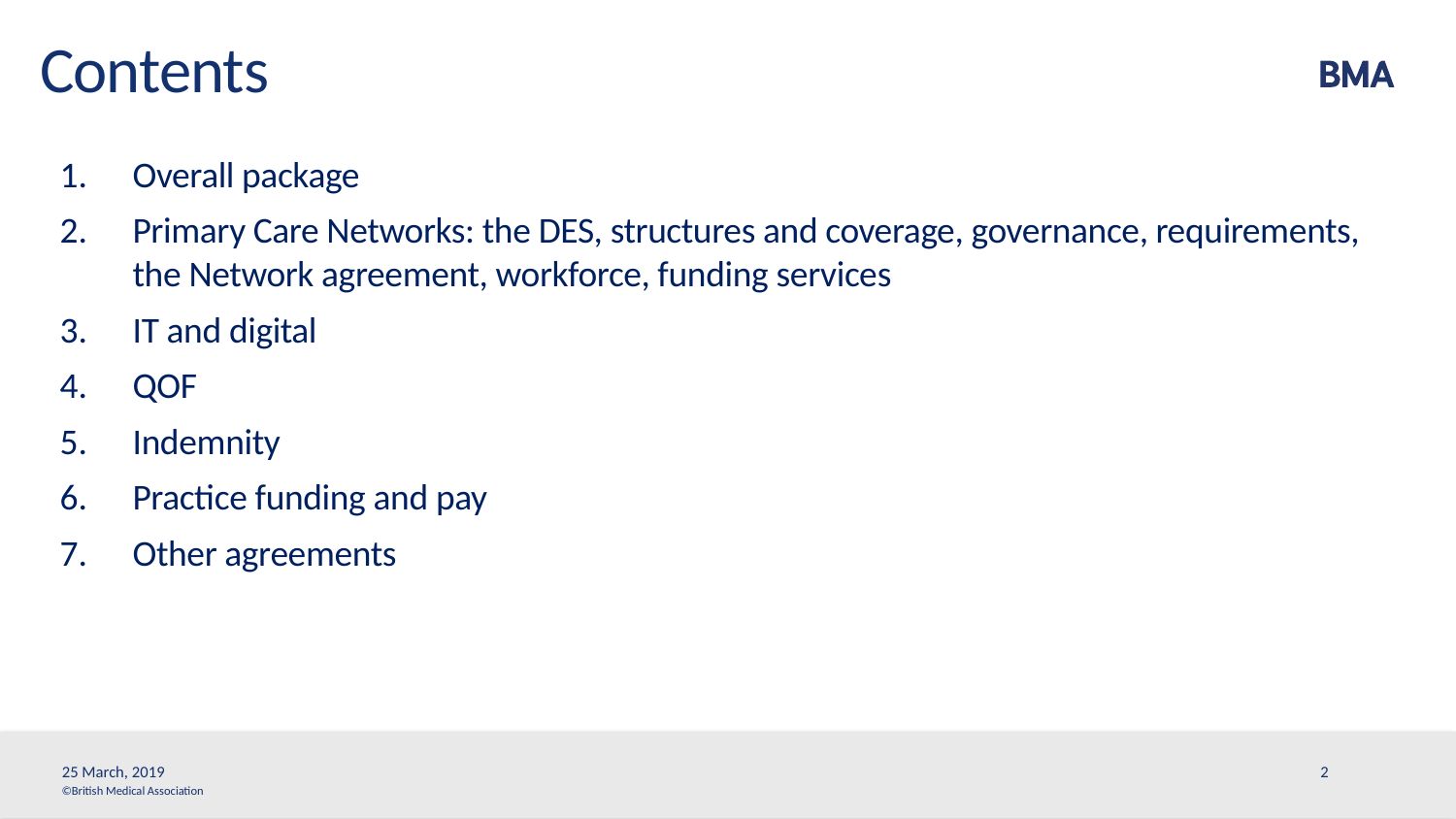

# Contents
Overall package
Primary Care Networks: the DES, structures and coverage, governance, requirements, the Network agreement, workforce, funding services
IT and digital
QOF
Indemnity
Practice funding and pay
Other agreements
25 March, 2019
2